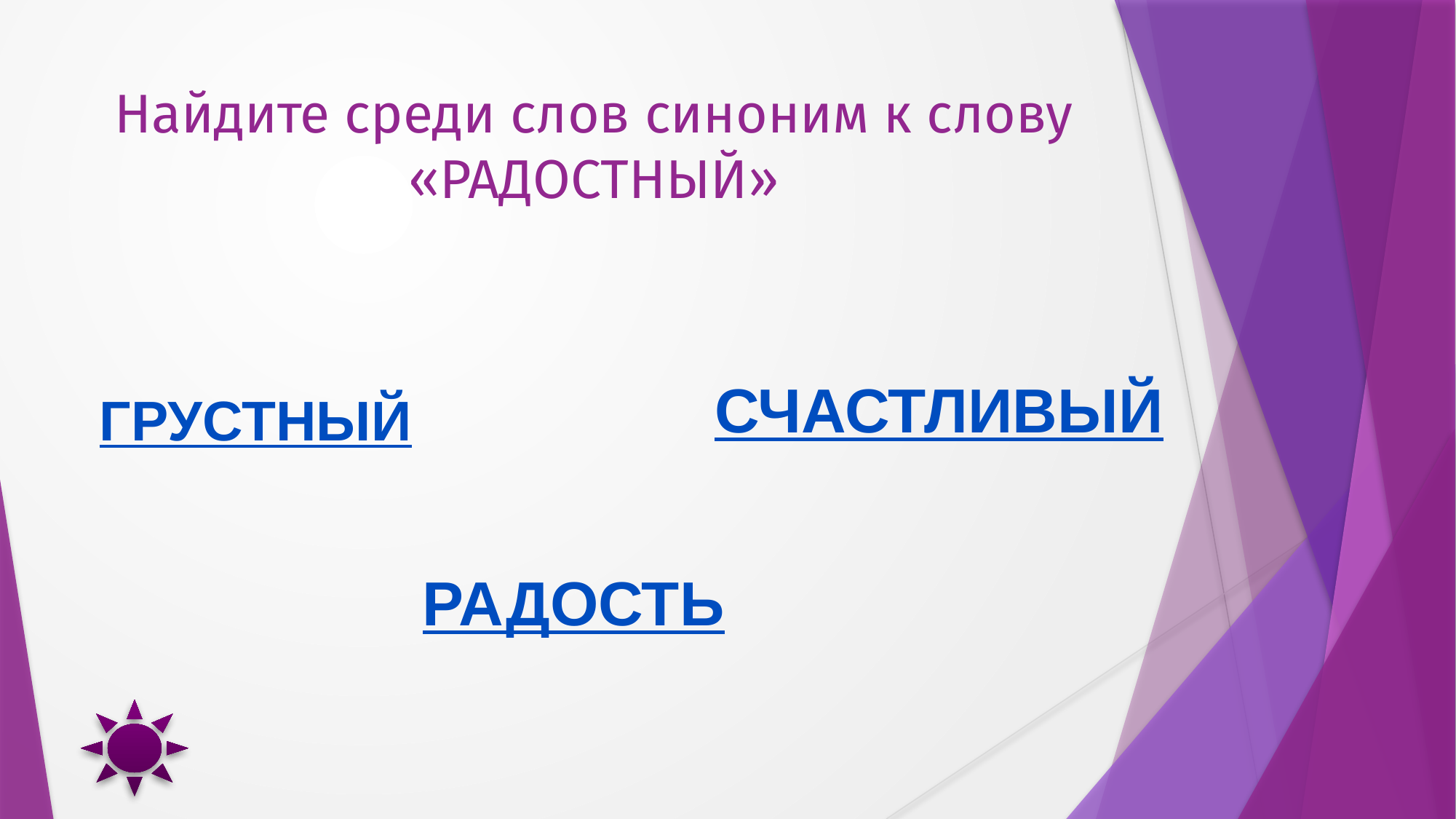

# Найдите среди слов синоним к слову «РАДОСТНЫЙ»
СЧАСТЛИВЫЙ
ГРУСТНЫЙ
РАДОСТЬ